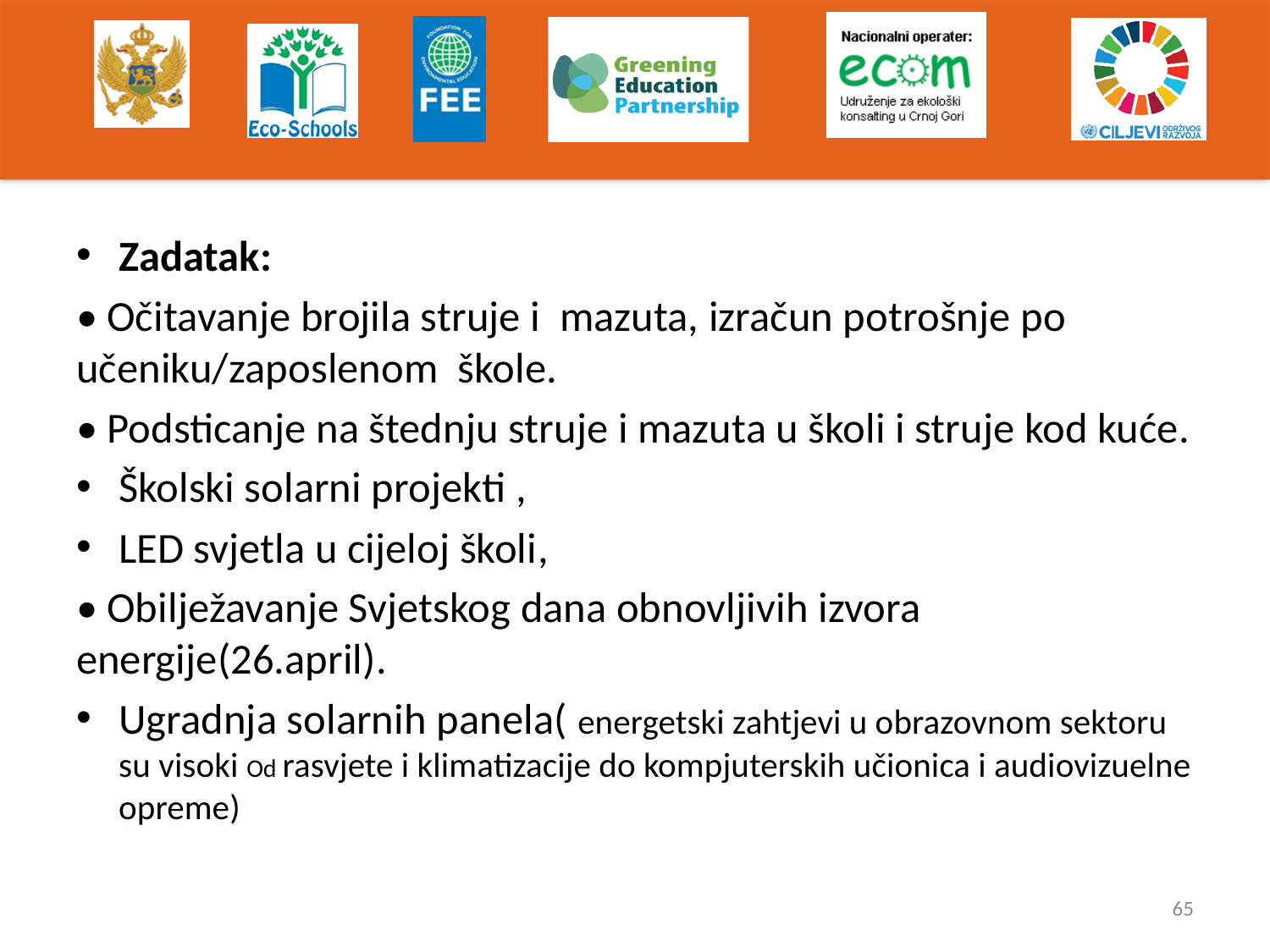

#
Zadatak:
• Očitavanje brojila struje i  mazuta, izračun potrošnje po učeniku/zaposlenom  škole.
• Podsticanje na štednju struje i mazuta u školi i struje kod kuće.
Školski solarni projekti ,
LED svjetla u cijeloj školi,
• Obilježavanje Svjetskog dana obnovljivih izvora energije(26.april).
Ugradnja solarnih panela( energetski zahtjevi u obrazovnom sektoru su visoki Od rasvjete i klimatizacije do kompjuterskih učionica i audiovizuelne opreme)

65